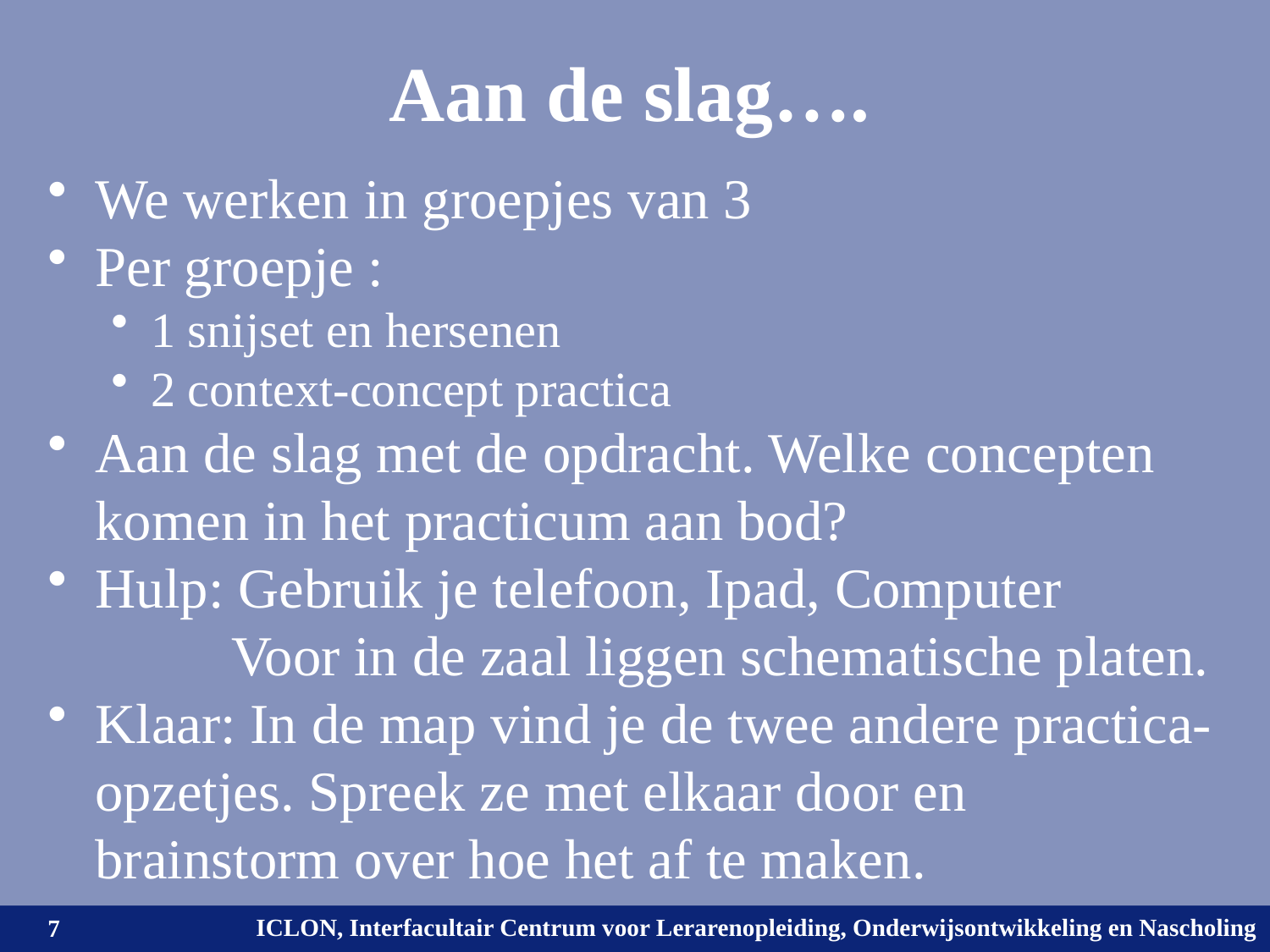

# Aan de slag….
We werken in groepjes van 3
Per groepje :
1 snijset en hersenen
2 context-concept practica
Aan de slag met de opdracht. Welke concepten komen in het practicum aan bod?
Hulp: Gebruik je telefoon, Ipad, Computer
	    Voor in de zaal liggen schematische platen.
Klaar: In de map vind je de twee andere practica-opzetjes. Spreek ze met elkaar door en brainstorm over hoe het af te maken.
7